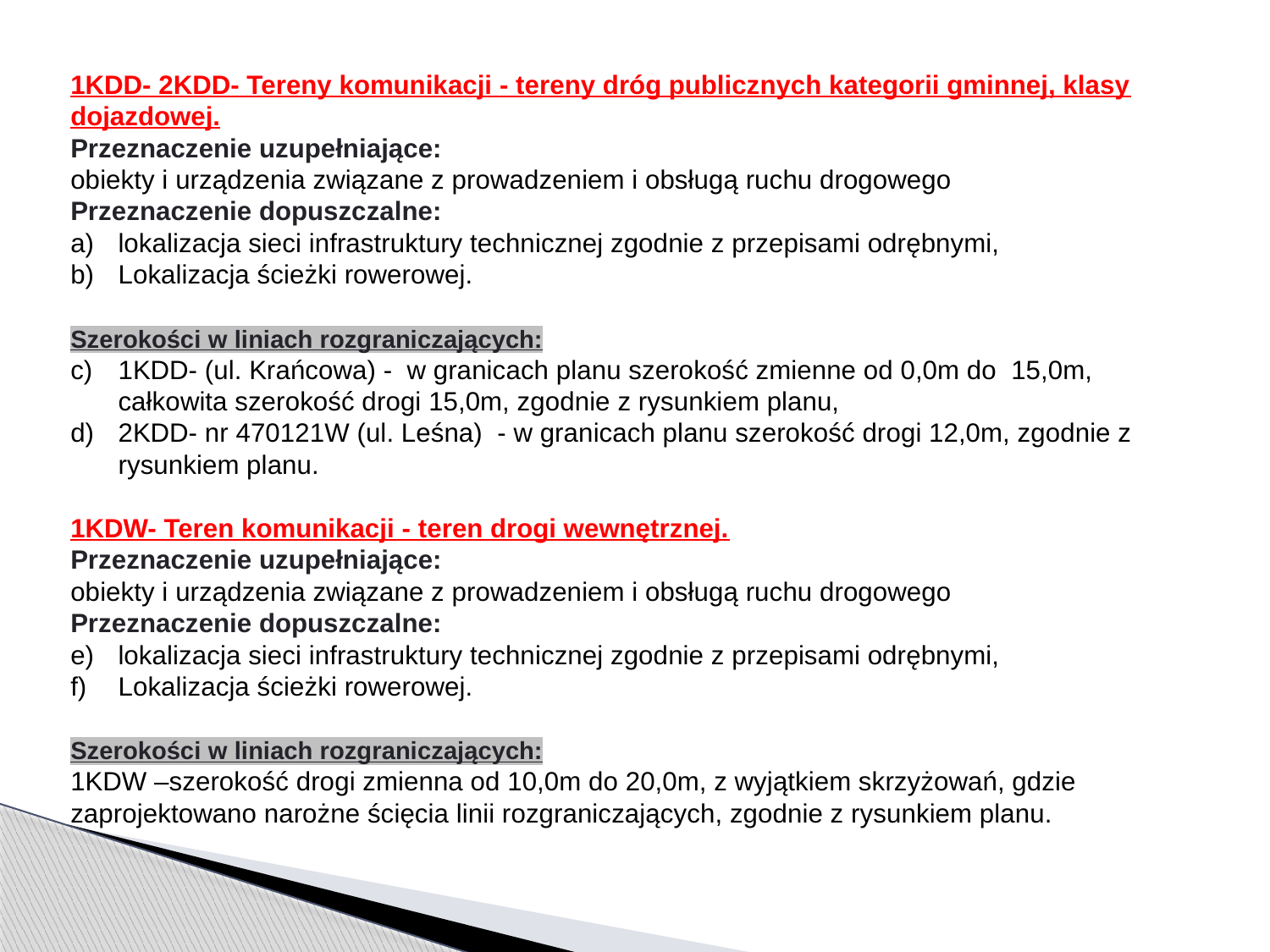

1KDD- 2KDD- Tereny komunikacji - tereny dróg publicznych kategorii gminnej, klasy dojazdowej.
Przeznaczenie uzupełniające:
obiekty i urządzenia związane z prowadzeniem i obsługą ruchu drogowego
Przeznaczenie dopuszczalne:
lokalizacja sieci infrastruktury technicznej zgodnie z przepisami odrębnymi,
Lokalizacja ścieżki rowerowej.

Szerokości w liniach rozgraniczających:
1KDD- (ul. Krańcowa) -  w granicach planu szerokość zmienne od 0,0m do  15,0m, całkowita szerokość drogi 15,0m, zgodnie z rysunkiem planu,
2KDD- nr 470121W (ul. Leśna)  - w granicach planu szerokość drogi 12,0m, zgodnie z rysunkiem planu.

1KDW- Teren komunikacji - teren drogi wewnętrznej.
Przeznaczenie uzupełniające:
obiekty i urządzenia związane z prowadzeniem i obsługą ruchu drogowego
Przeznaczenie dopuszczalne:
lokalizacja sieci infrastruktury technicznej zgodnie z przepisami odrębnymi,
Lokalizacja ścieżki rowerowej.

Szerokości w liniach rozgraniczających:
1KDW –szerokość drogi zmienna od 10,0m do 20,0m, z wyjątkiem skrzyżowań, gdzie zaprojektowano narożne ścięcia linii rozgraniczających, zgodnie z rysunkiem planu.